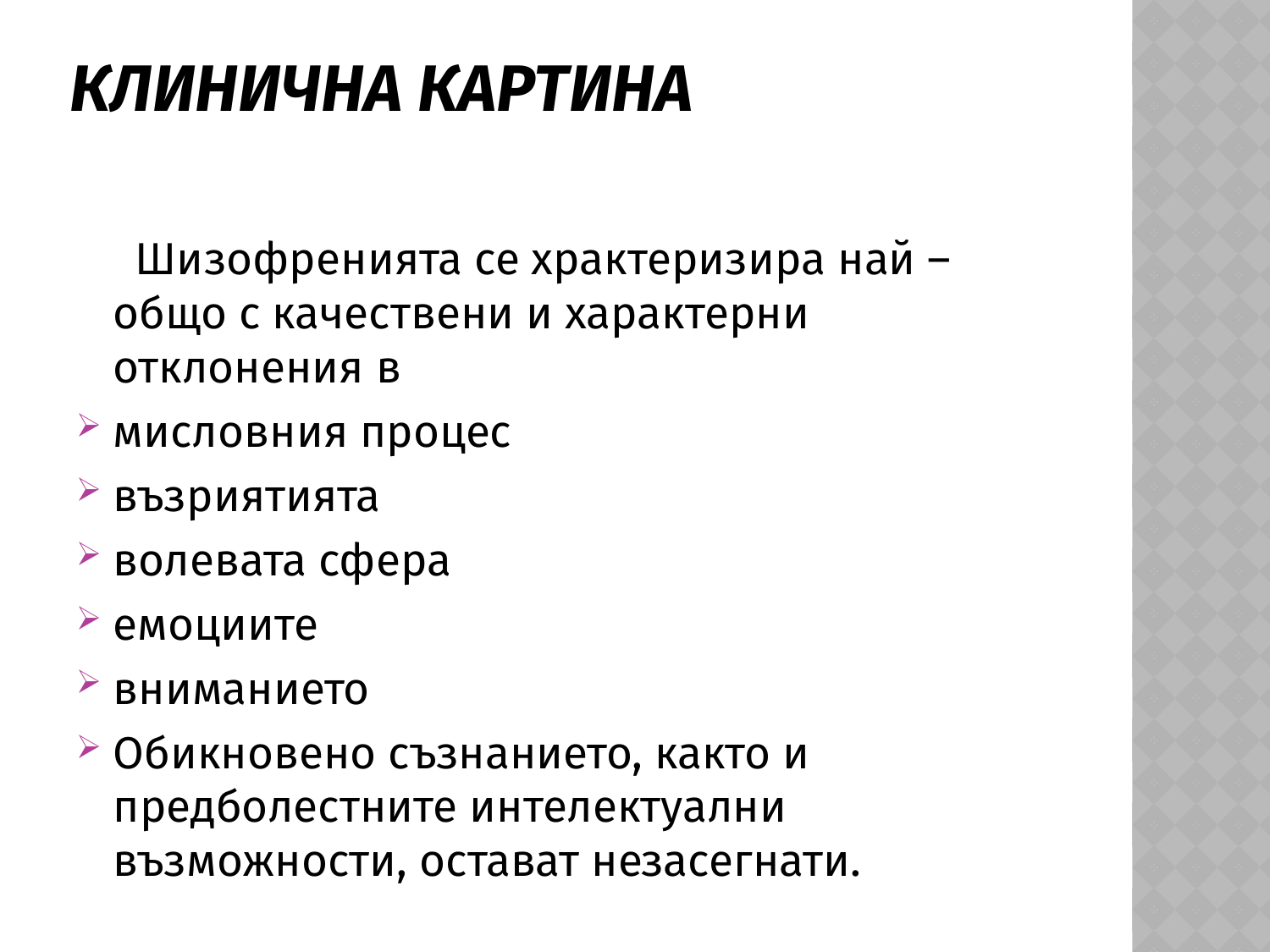

# Клинична картина
     Шизофренията се храктеризира най – общо с качествени и характерни отклонения в
мисловния процес
възриятията
волевата сфера
емоциите
вниманието
Обикновено съзнанието, както и предболестните интелектуални възможности, остават незасегнати.